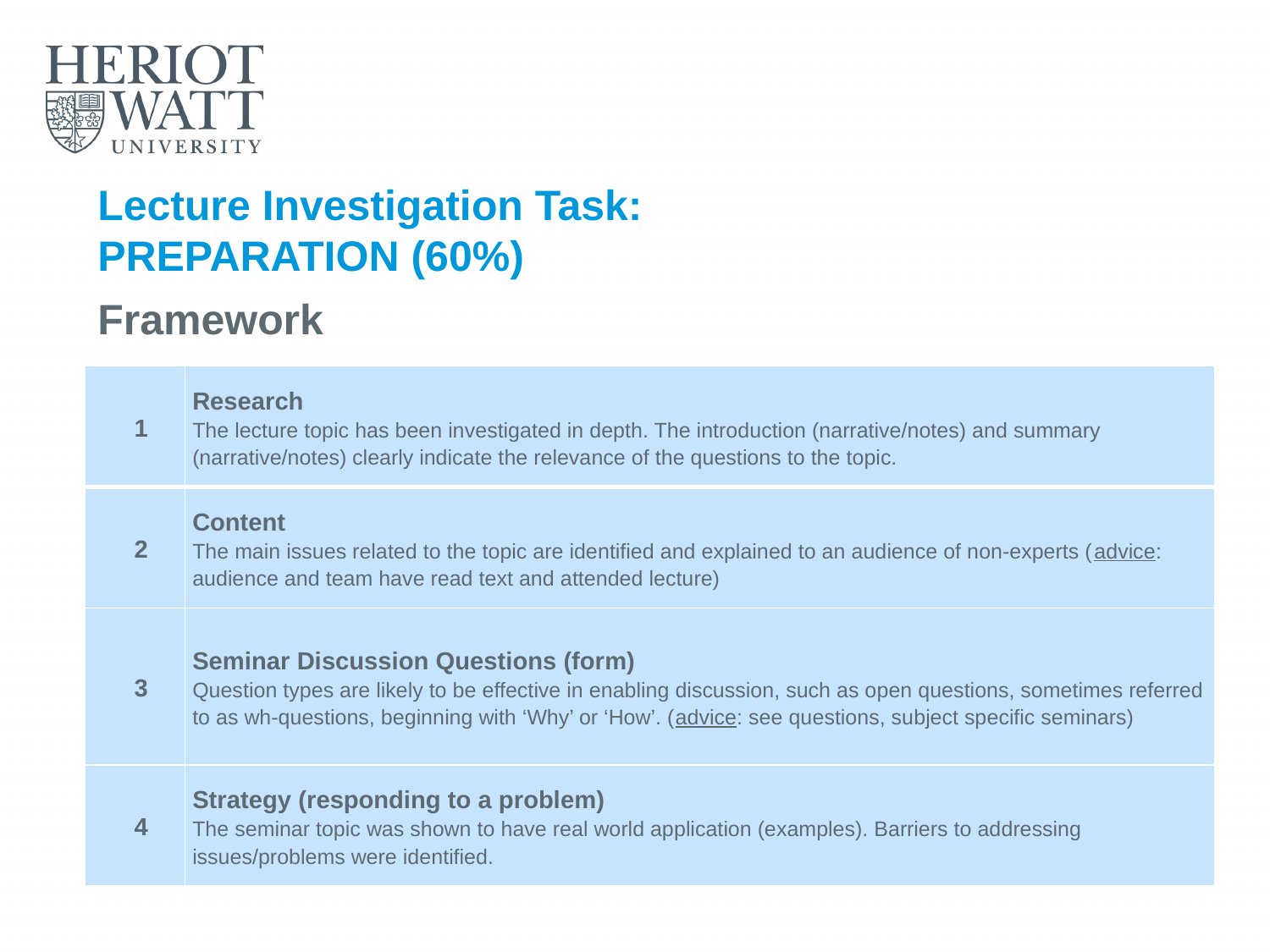

# Lecture Investigation Task: PREPARATION (60%)
Framework
| 1 | Research The lecture topic has been investigated in depth. The introduction (narrative/notes) and summary (narrative/notes) clearly indicate the relevance of the questions to the topic. |
| --- | --- |
| 2 | Content The main issues related to the topic are identified and explained to an audience of non-experts (advice: audience and team have read text and attended lecture) |
| 3 | Seminar Discussion Questions (form) Question types are likely to be effective in enabling discussion, such as open questions, sometimes referred to as wh-questions, beginning with ‘Why’ or ‘How’. (advice: see questions, subject specific seminars) |
| 4 | Strategy (responding to a problem) The seminar topic was shown to have real world application (examples). Barriers to addressing issues/problems were identified. |